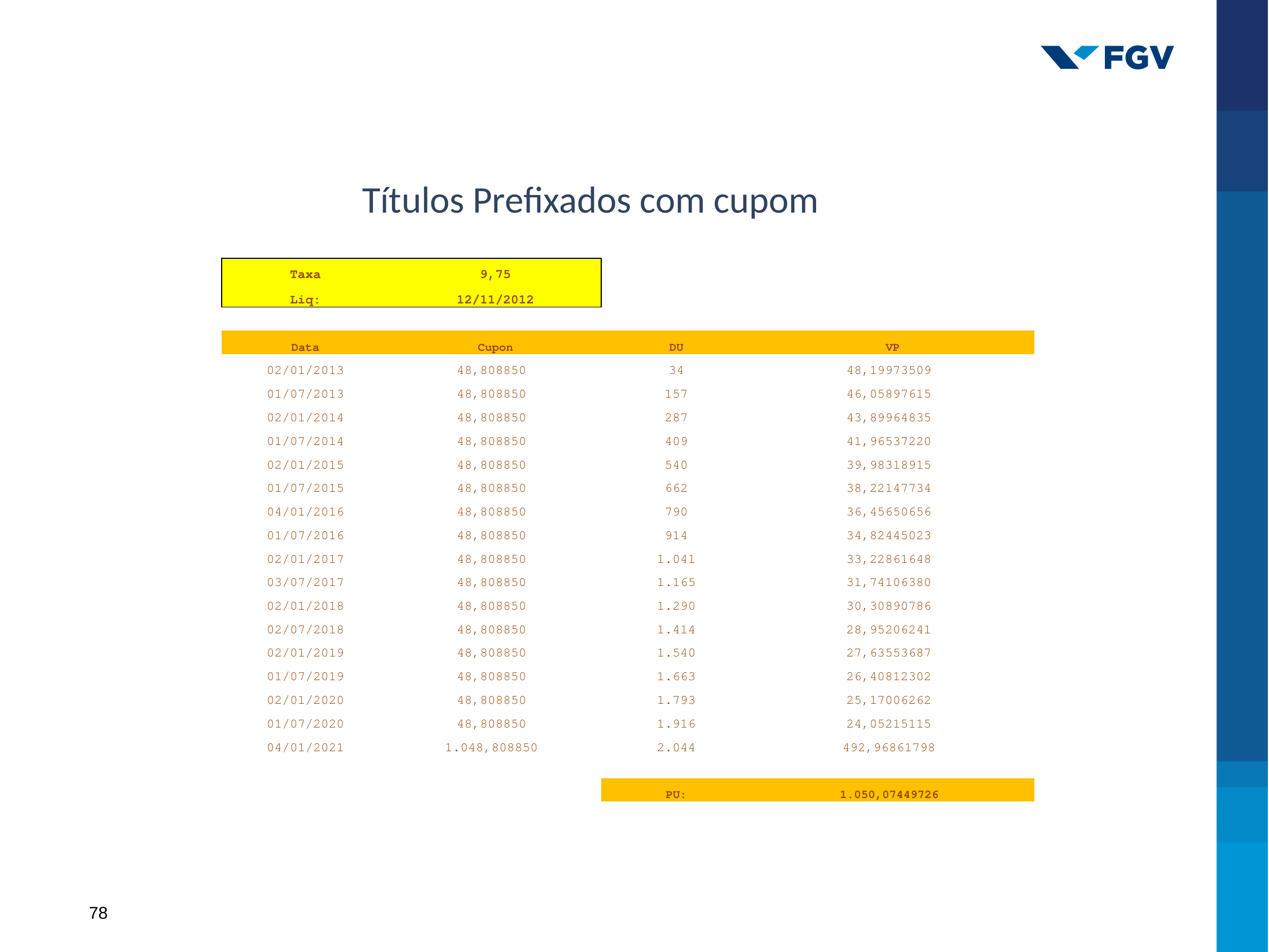

Títulos Prefixados com cupom
| Taxa | 9,75 |  |  |
| --- | --- | --- | --- |
| Liq: | 12/11/2012 |  |  |
|  |  |  |  |
| Data | Cupon | DU | VP |
| 02/01/2013 | 48,808850 | 34 | 48,19973509 |
| 01/07/2013 | 48,808850 | 157 | 46,05897615 |
| 02/01/2014 | 48,808850 | 287 | 43,89964835 |
| 01/07/2014 | 48,808850 | 409 | 41,96537220 |
| 02/01/2015 | 48,808850 | 540 | 39,98318915 |
| 01/07/2015 | 48,808850 | 662 | 38,22147734 |
| 04/01/2016 | 48,808850 | 790 | 36,45650656 |
| 01/07/2016 | 48,808850 | 914 | 34,82445023 |
| 02/01/2017 | 48,808850 | 1.041 | 33,22861648 |
| 03/07/2017 | 48,808850 | 1.165 | 31,74106380 |
| 02/01/2018 | 48,808850 | 1.290 | 30,30890786 |
| 02/07/2018 | 48,808850 | 1.414 | 28,95206241 |
| 02/01/2019 | 48,808850 | 1.540 | 27,63553687 |
| 01/07/2019 | 48,808850 | 1.663 | 26,40812302 |
| 02/01/2020 | 48,808850 | 1.793 | 25,17006262 |
| 01/07/2020 | 48,808850 | 1.916 | 24,05215115 |
| 04/01/2021 | 1.048,808850 | 2.044 | 492,96861798 |
|  |  |  |  |
|  |  | PU: | 1.050,07449726 |